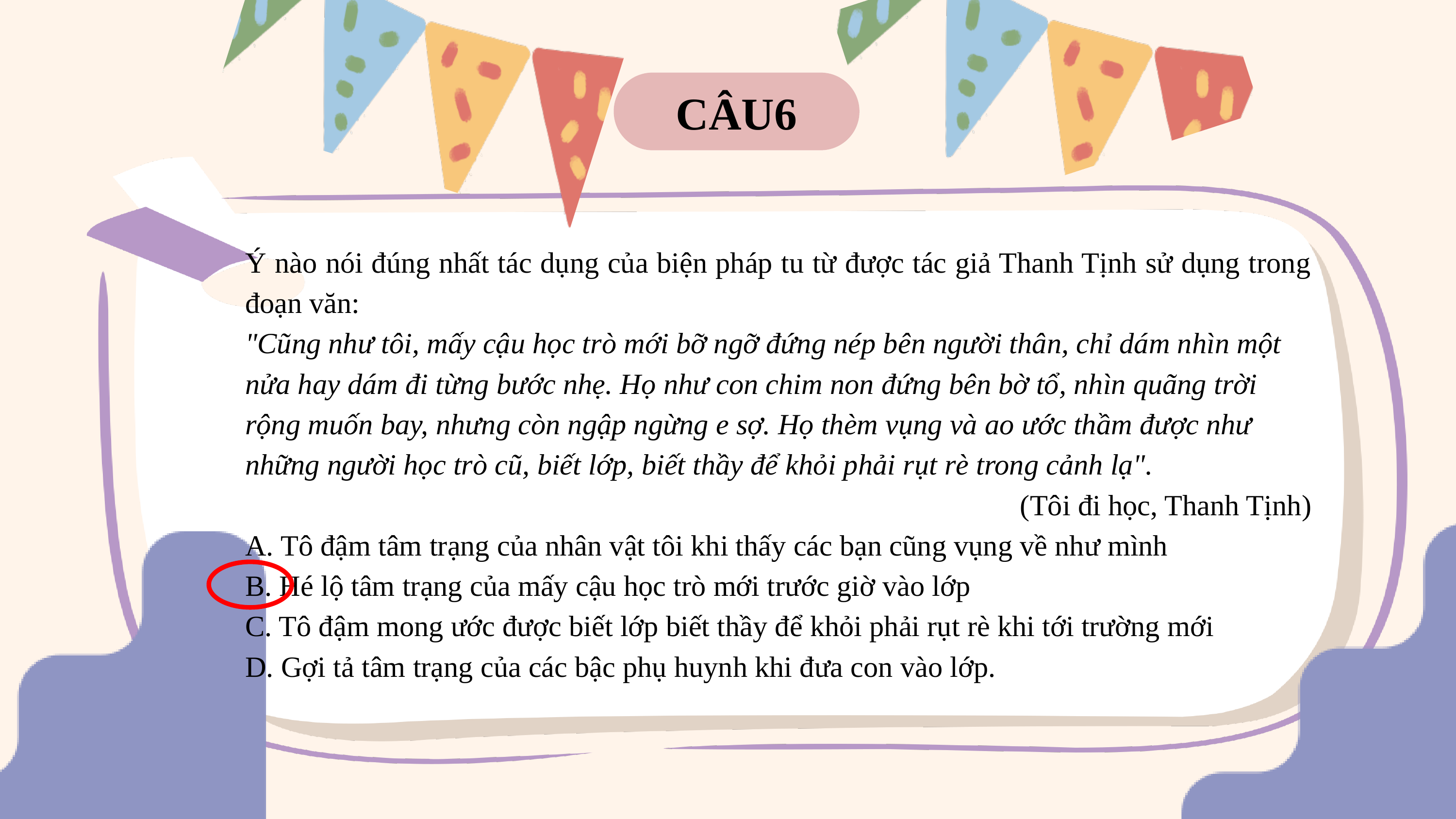

CÂU6

Ý nào nói đúng nhất tác dụng của biện pháp tu từ được tác giả Thanh Tịnh sử dụng trong đoạn văn:
"Cũng như tôi, mấy cậu học trò mới bỡ ngỡ đứng nép bên người thân, chỉ dám nhìn một nửa hay dám đi từng bước nhẹ. Họ như con chim non đứng bên bờ tổ, nhìn quãng trời rộng muốn bay, nhưng còn ngập ngừng e sợ. Họ thèm vụng và ao ước thầm được như những người học trò cũ, biết lớp, biết thầy để khỏi phải rụt rè trong cảnh lạ".
(Tôi đi học, Thanh Tịnh)
A. Tô đậm tâm trạng của nhân vật tôi khi thấy các bạn cũng vụng về như mình
B. Hé lộ tâm trạng của mấy cậu học trò mới trước giờ vào lớp
C. Tô đậm mong ước được biết lớp biết thầy để khỏi phải rụt rè khi tới trường mới
D. Gợi tả tâm trạng của các bậc phụ huynh khi đưa con vào lớp.